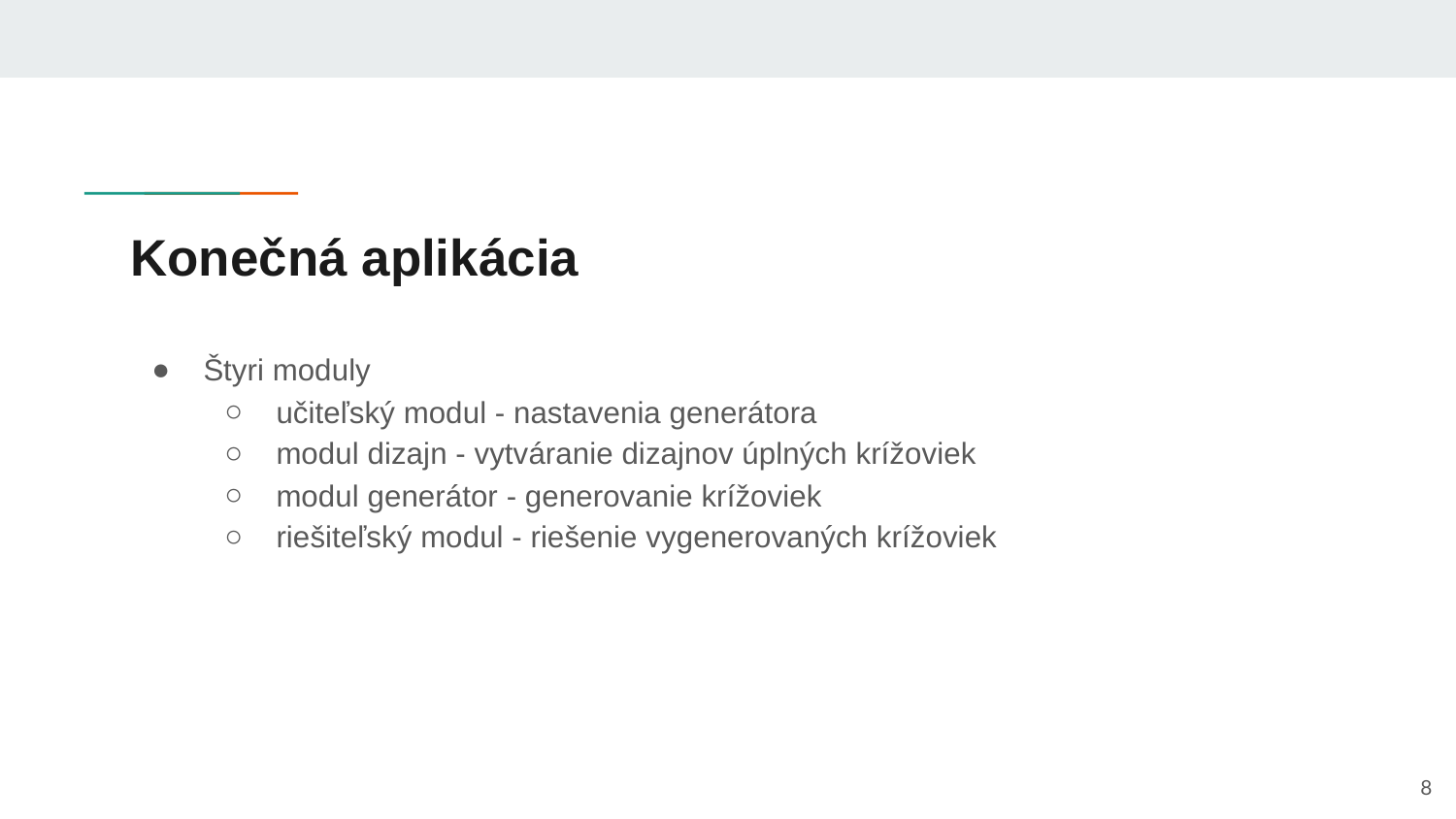

# Konečná aplikácia
Štyri moduly
učiteľský modul - nastavenia generátora
modul dizajn - vytváranie dizajnov úplných krížoviek
modul generátor - generovanie krížoviek
riešiteľský modul - riešenie vygenerovaných krížoviek
8